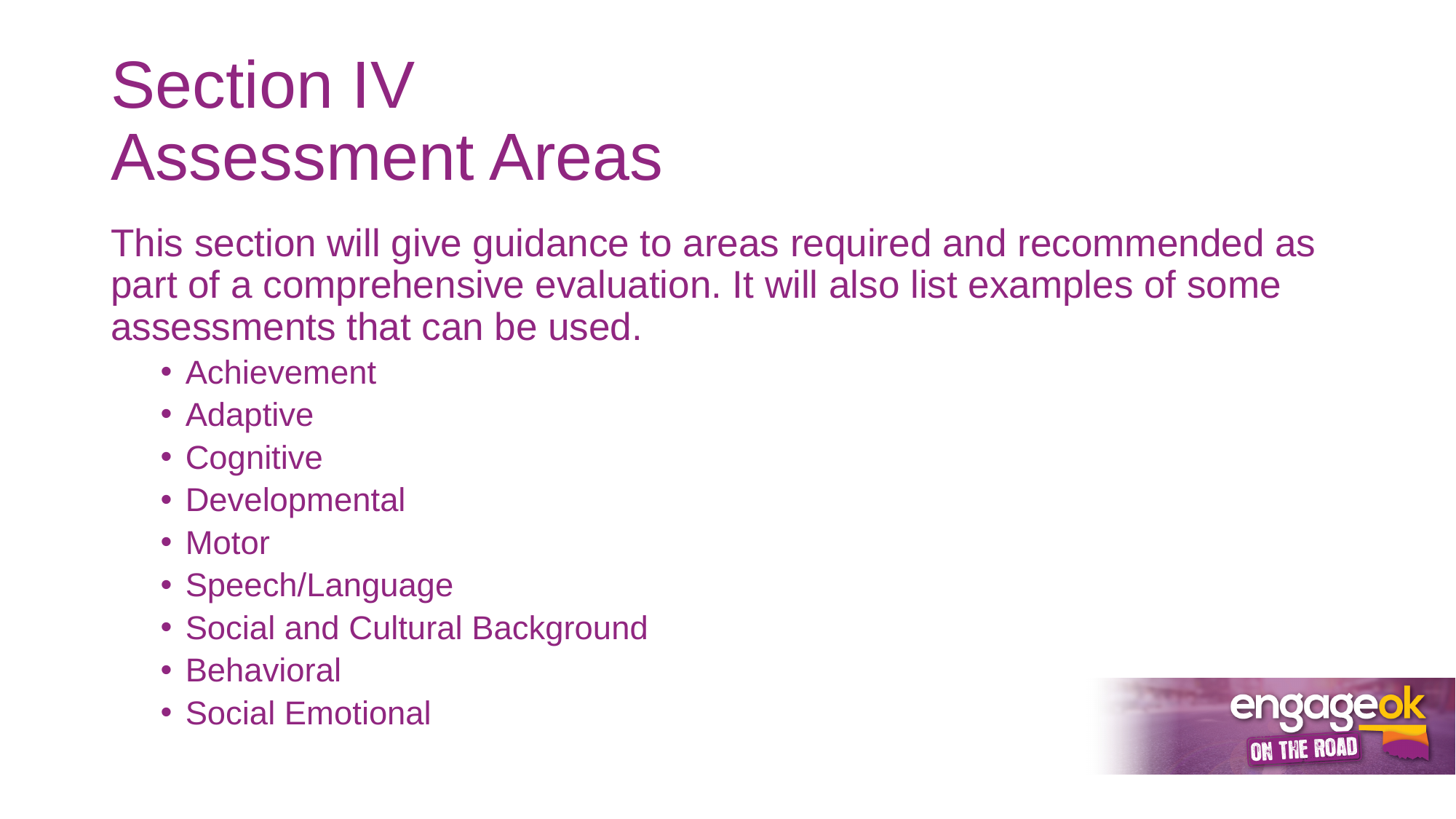

# Section IV Assessment Areas
This section will give guidance to areas required and recommended as part of a comprehensive evaluation. It will also list examples of some assessments that can be used.
Achievement
Adaptive
Cognitive
Developmental
Motor
Speech/Language
Social and Cultural Background
Behavioral
Social Emotional